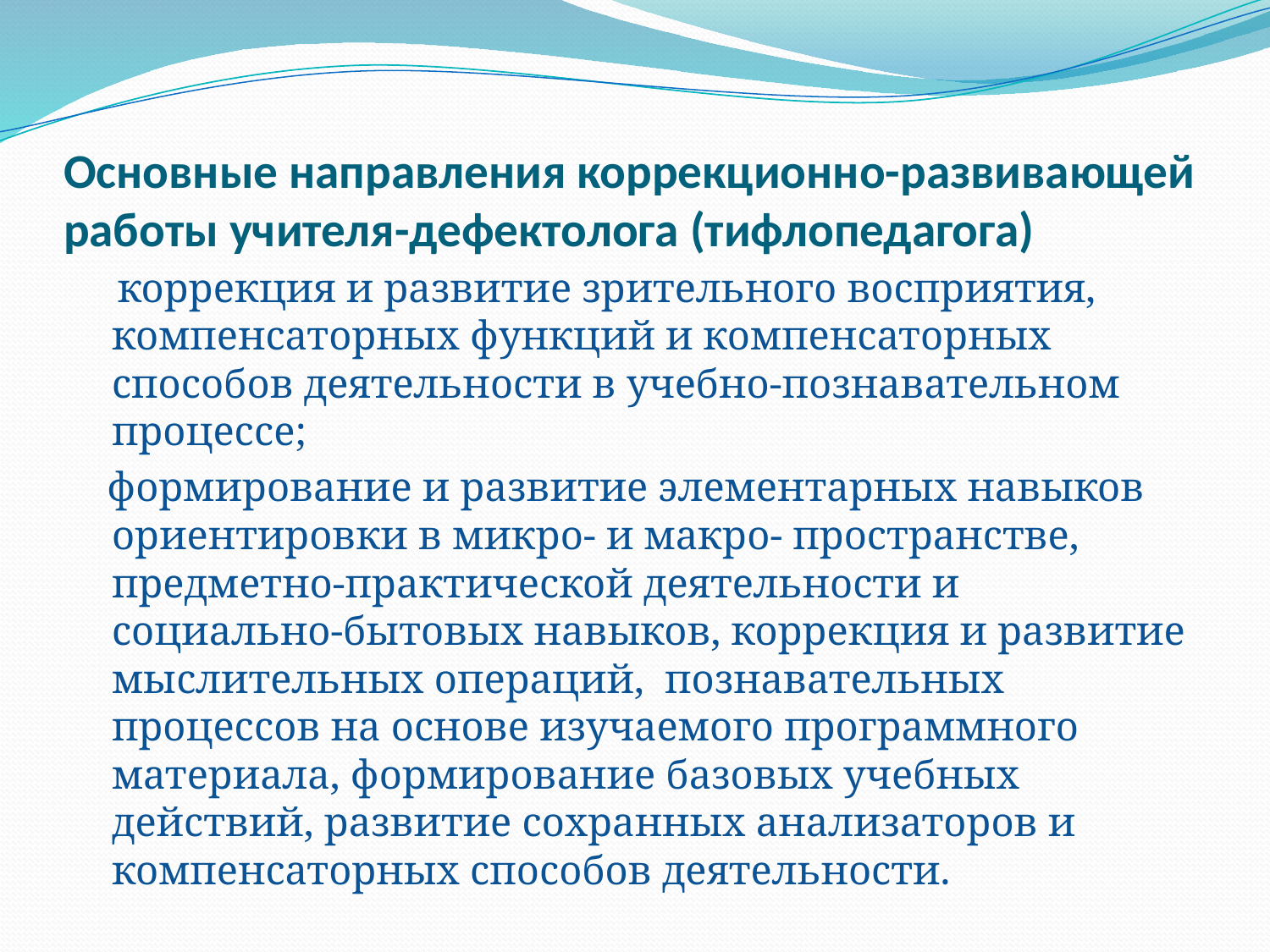

# Основные направления коррекционно-развивающей работы учителя-дефектолога (тифлопедагога)
    коррекция и развитие зрительного восприятия, компенсаторных функций и компенсаторных способов деятельности в учебно-познавательном процессе;
   формирование и развитие элементарных навыков ориентировки в микро- и макро- пространстве, предметно-практической деятельности и социально-бытовых навыков, коррекция и развитие мыслительных операций,  познавательных процессов на основе изучаемого программного материала, формирование базовых учебных действий, развитие сохранных анализаторов и компенсаторных способов деятельности.